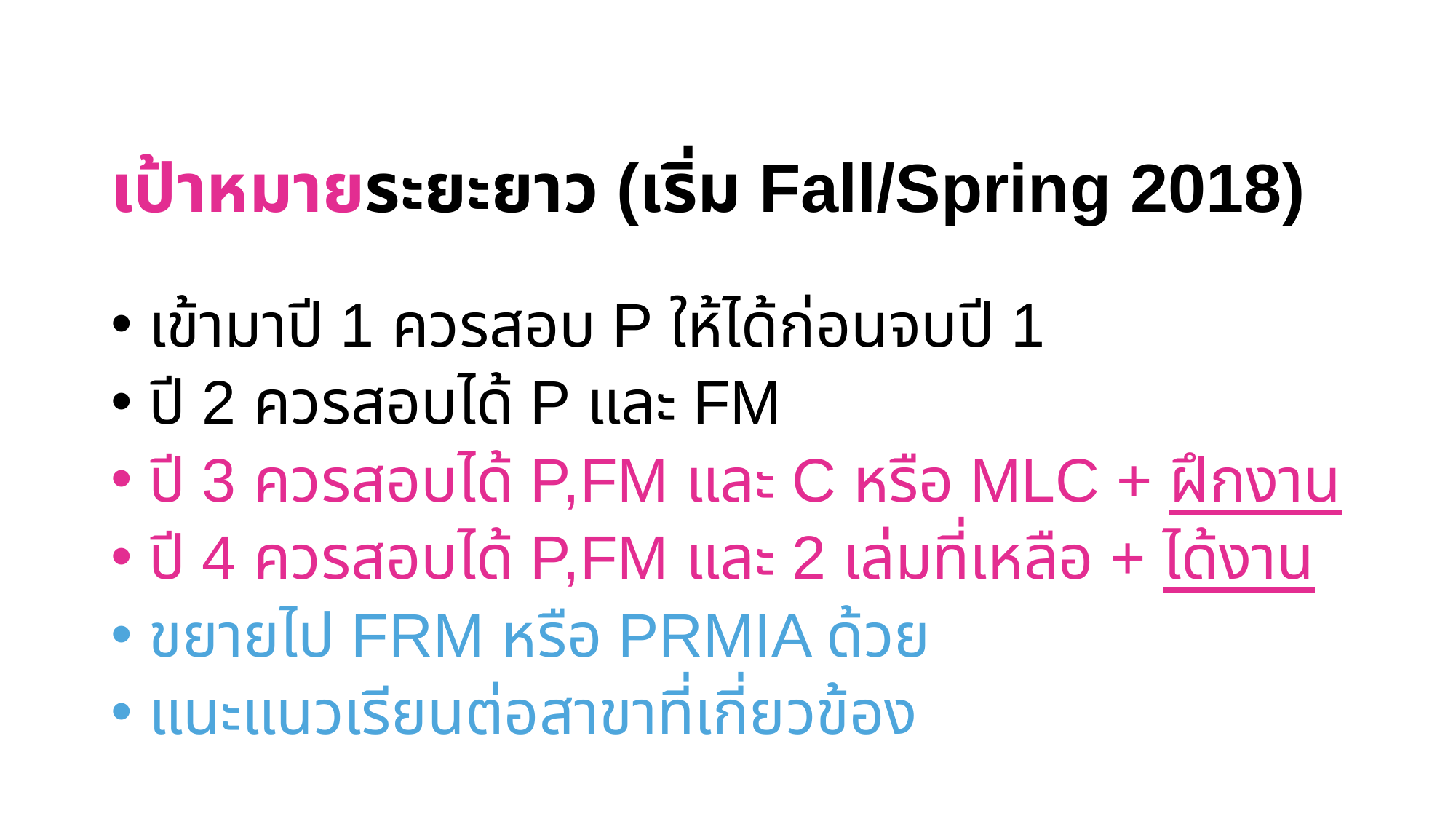

# เป้าหมายระยะยาว (เริ่ม Fall/Spring 2018)
 เข้ามาปี 1 ควรสอบ P ให้ได้ก่อนจบปี 1
 ปี 2 ควรสอบได้ P และ FM
 ปี 3 ควรสอบได้ P,FM และ C หรือ MLC + ฝึกงาน
 ปี 4 ควรสอบได้ P,FM และ 2 เล่มที่เหลือ + ได้งาน
 ขยายไป FRM หรือ PRMIA ด้วย
 แนะแนวเรียนต่อสาขาที่เกี่ยวข้อง